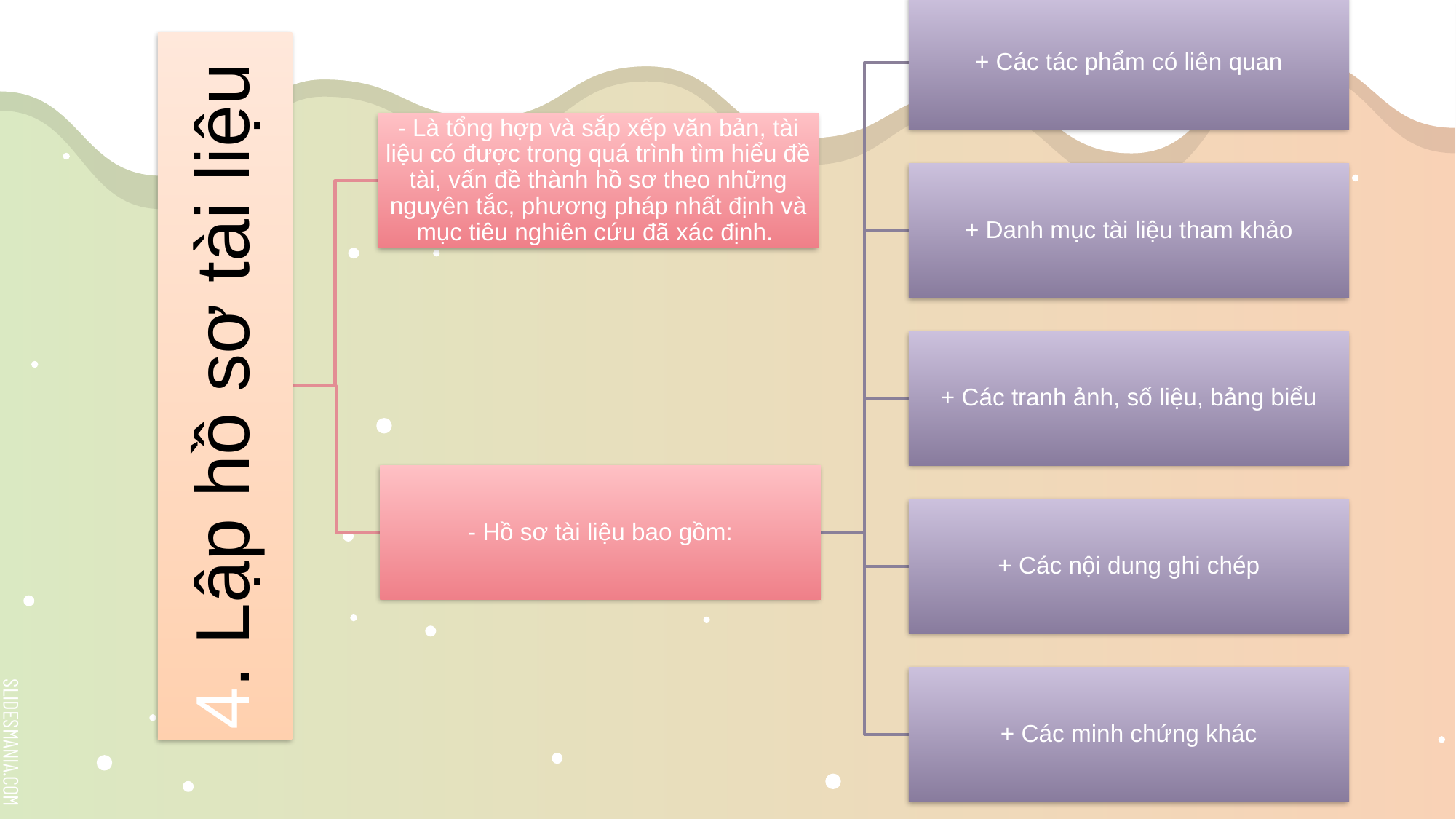

4. Lập hồ sơ tài liệu
- Là tổng hợp và sắp xếp văn bản, tài liệu có được trong quá trình tìm hiểu đề tài, vấn đề thành hồ sơ theo những nguyên tắc, phương pháp nhất định và mục tiêu nghiên cứu đã xác định.
- Hồ sơ tài liệu bao gồm:
+ Các tác phẩm có liên quan
+ Danh mục tài liệu tham khảo
+ Các tranh ảnh, số liệu, bảng biểu
+ Các nội dung ghi chép
+ Các minh chứng khác